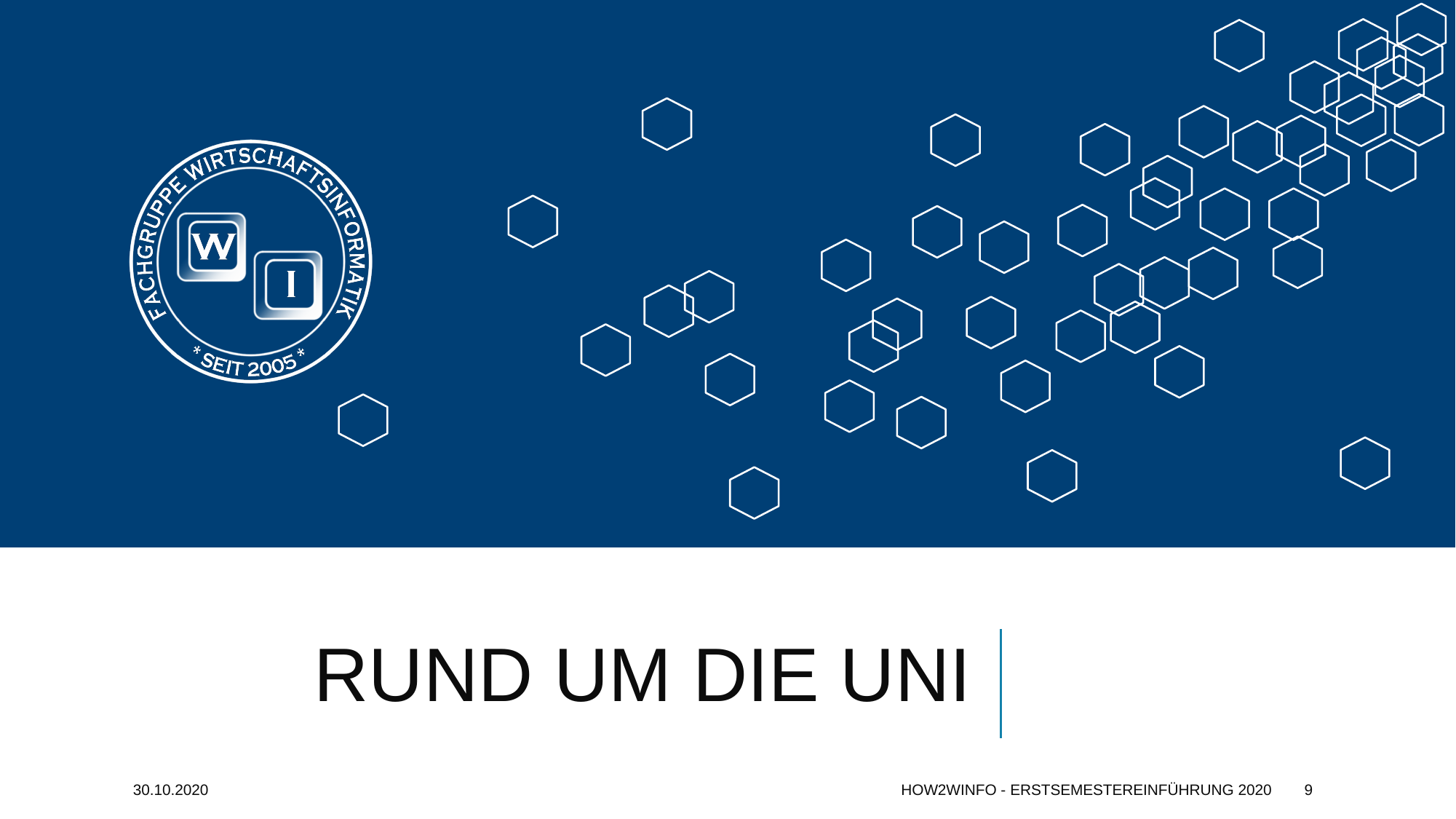

# RUND UM DIE UNI

30.10.2020
HOW2WINFO - ERSTSEMESTEREINFÜHRUNG 2020
9